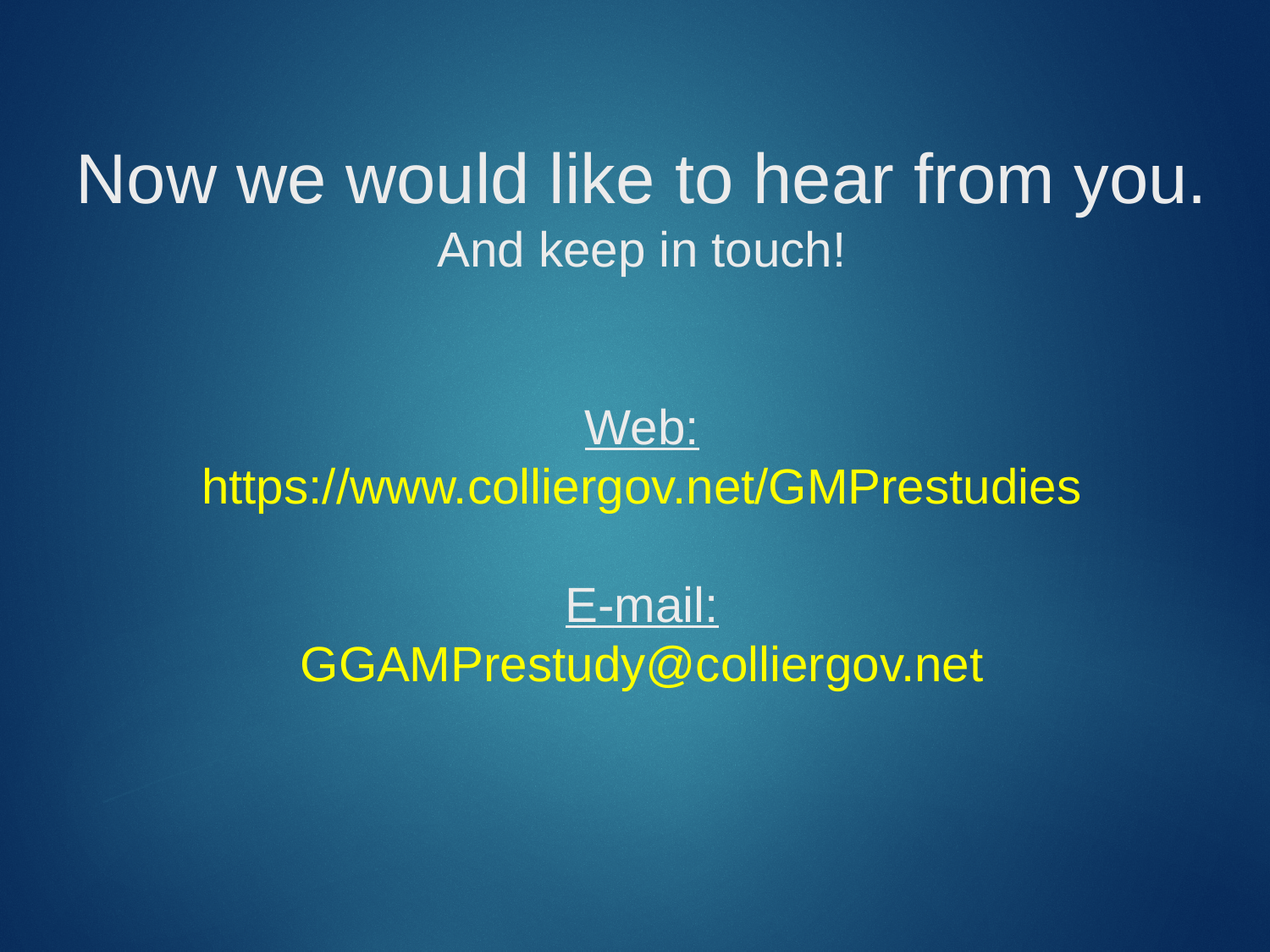

# Now we would like to hear from you. And keep in touch! Web: https://www.colliergov.net/GMPrestudies E-mail: GGAMPrestudy@colliergov.net